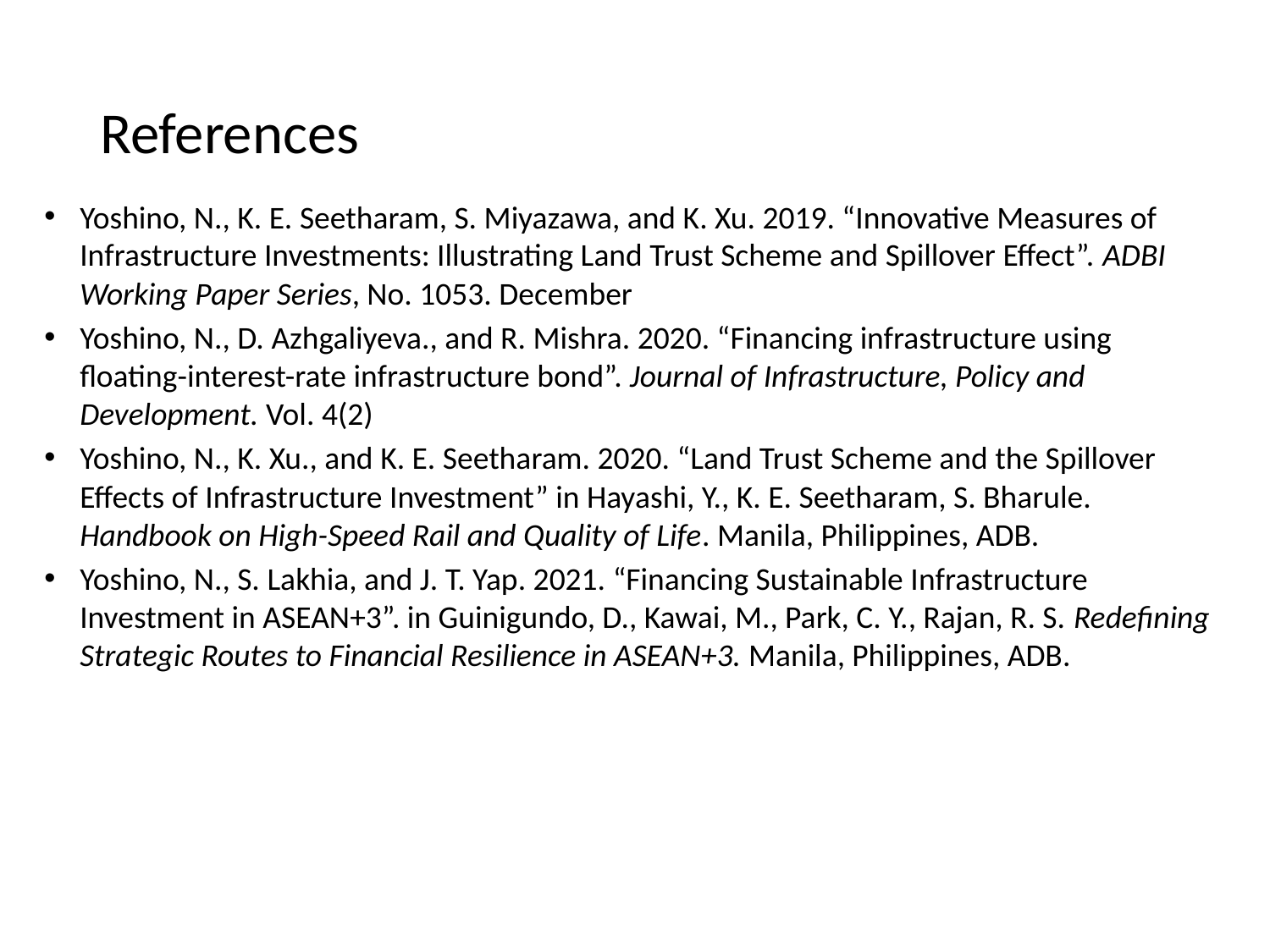

# References
Yoshino, N., K. E. Seetharam, S. Miyazawa, and K. Xu. 2019. “Innovative Measures of Infrastructure Investments: Illustrating Land Trust Scheme and Spillover Effect”. ADBI Working Paper Series, No. 1053. December
Yoshino, N., D. Azhgaliyeva., and R. Mishra. 2020. “Financing infrastructure using floating-interest-rate infrastructure bond”. Journal of Infrastructure, Policy and Development. Vol. 4(2)
Yoshino, N., K. Xu., and K. E. Seetharam. 2020. “Land Trust Scheme and the Spillover Effects of Infrastructure Investment” in Hayashi, Y., K. E. Seetharam, S. Bharule. Handbook on High-Speed Rail and Quality of Life. Manila, Philippines, ADB.
Yoshino, N., S. Lakhia, and J. T. Yap. 2021. “Financing Sustainable Infrastructure Investment in ASEAN+3”. in Guinigundo, D., Kawai, M., Park, C. Y., Rajan, R. S. Redefining Strategic Routes to Financial Resilience in ASEAN+3. Manila, Philippines, ADB.